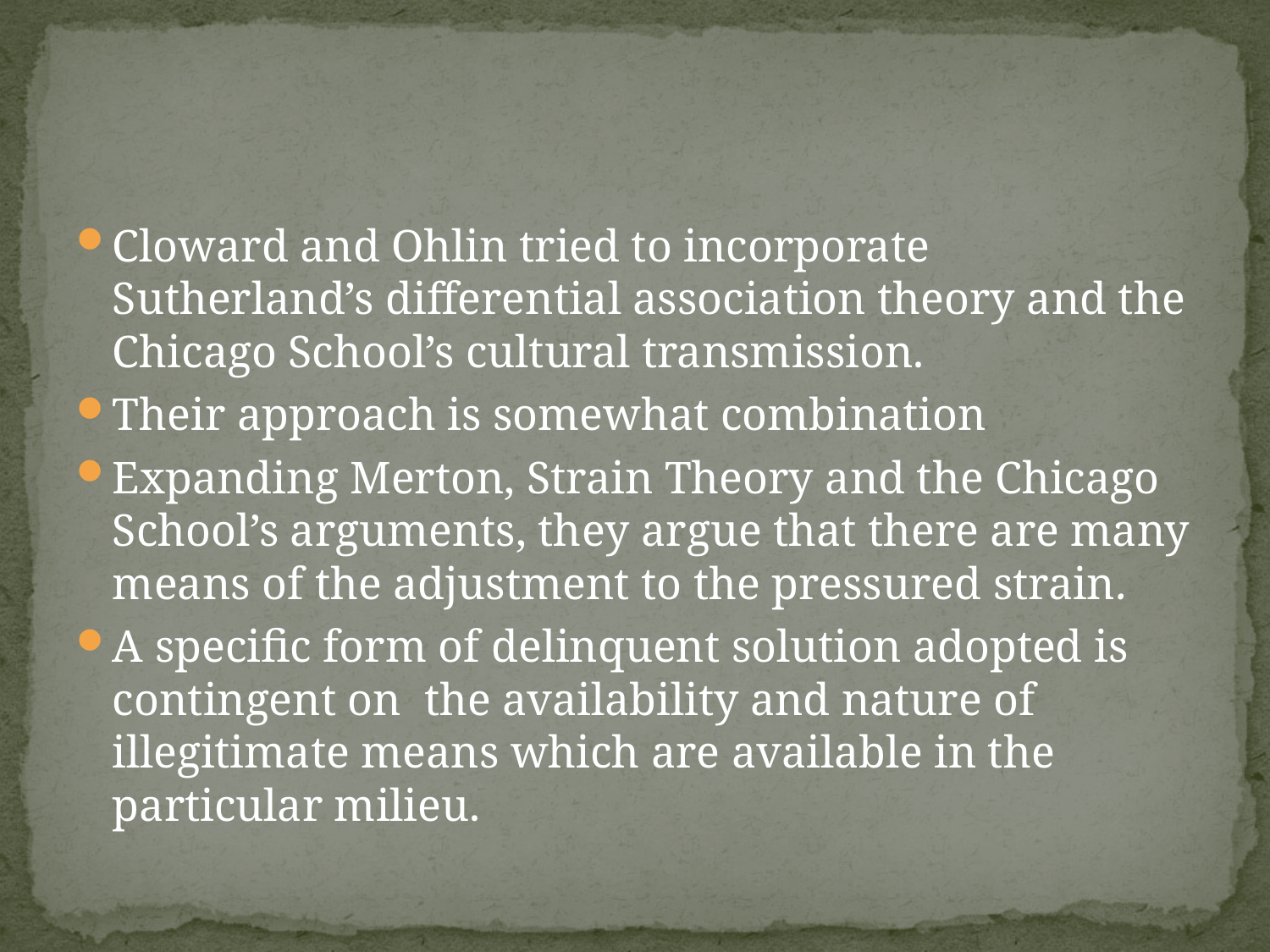

#
Cloward and Ohlin tried to incorporate Sutherland’s differential association theory and the Chicago School’s cultural transmission.
Their approach is somewhat combination
Expanding Merton, Strain Theory and the Chicago School’s arguments, they argue that there are many means of the adjustment to the pressured strain.
A specific form of delinquent solution adopted is contingent on  the availability and nature of illegitimate means which are available in the particular milieu.